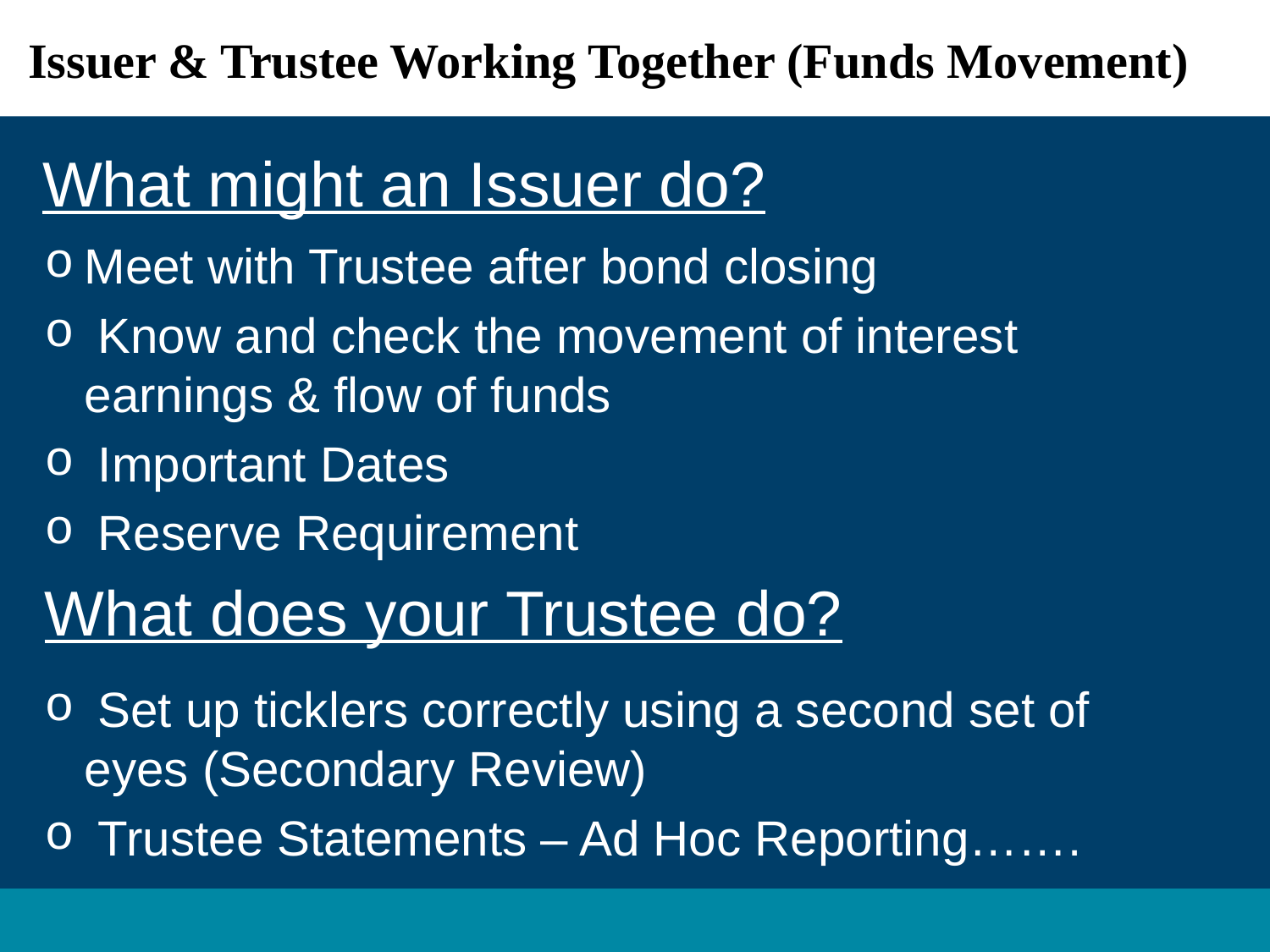

Issuer & Trustee Working Together (Funds Movement)
What might an Issuer do?

Meet with Trustee after bond closing
 Know and check the movement of interest earnings & flow of funds
 Important Dates
 Reserve Requirement
What does your Trustee do?

 Set up ticklers correctly using a second set of eyes (Secondary Review)
 Trustee Statements – Ad Hoc Reporting…….